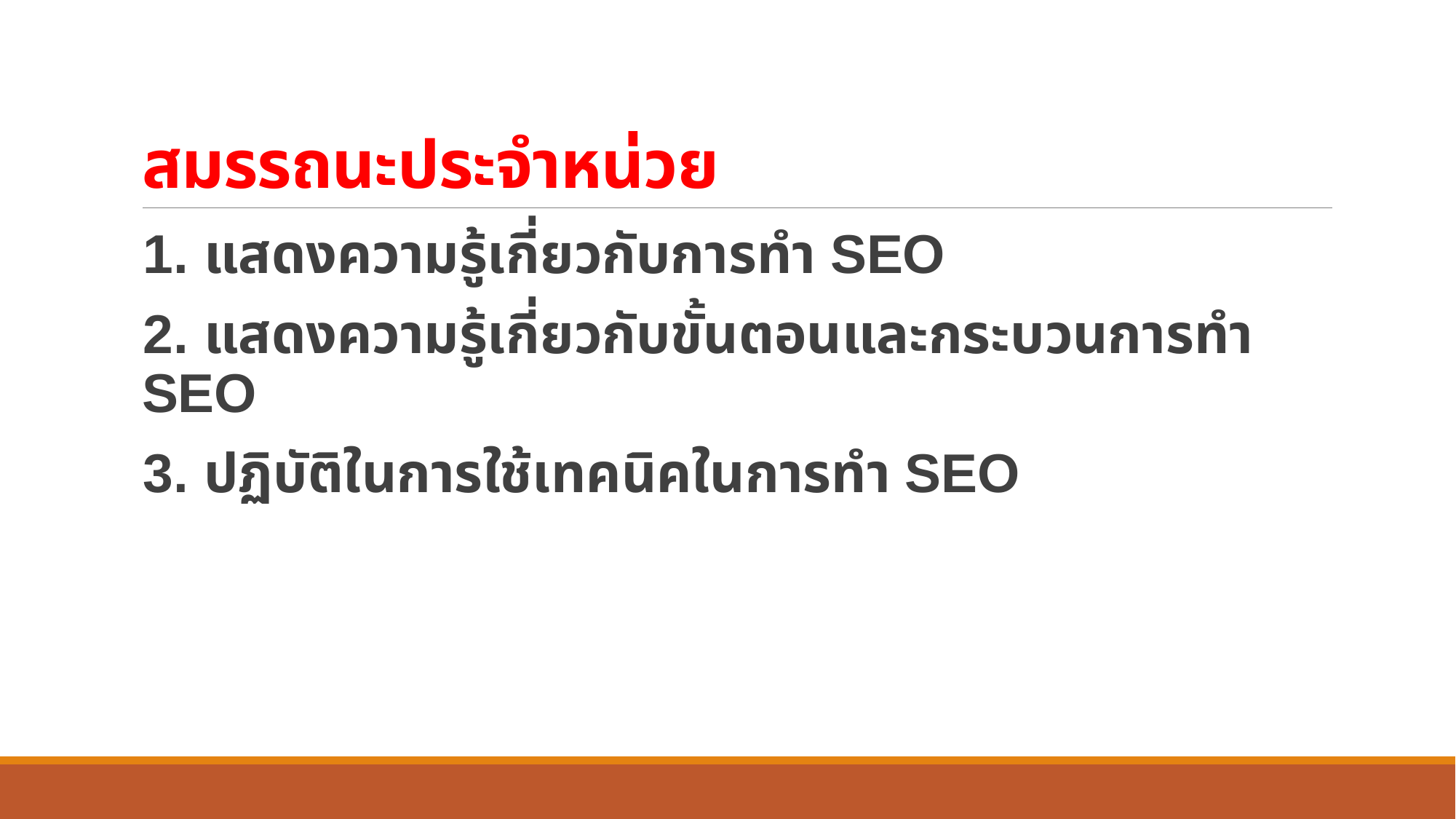

# สมรรถนะประจำหน่วย
1. แสดงความรู้เกี่ยวกับการทำ SEO
2. แสดงความรู้เกี่ยวกับขั้นตอนและกระบวนการทำ SEO
3. ปฏิบัติในการใช้เทคนิคในการทำ SEO